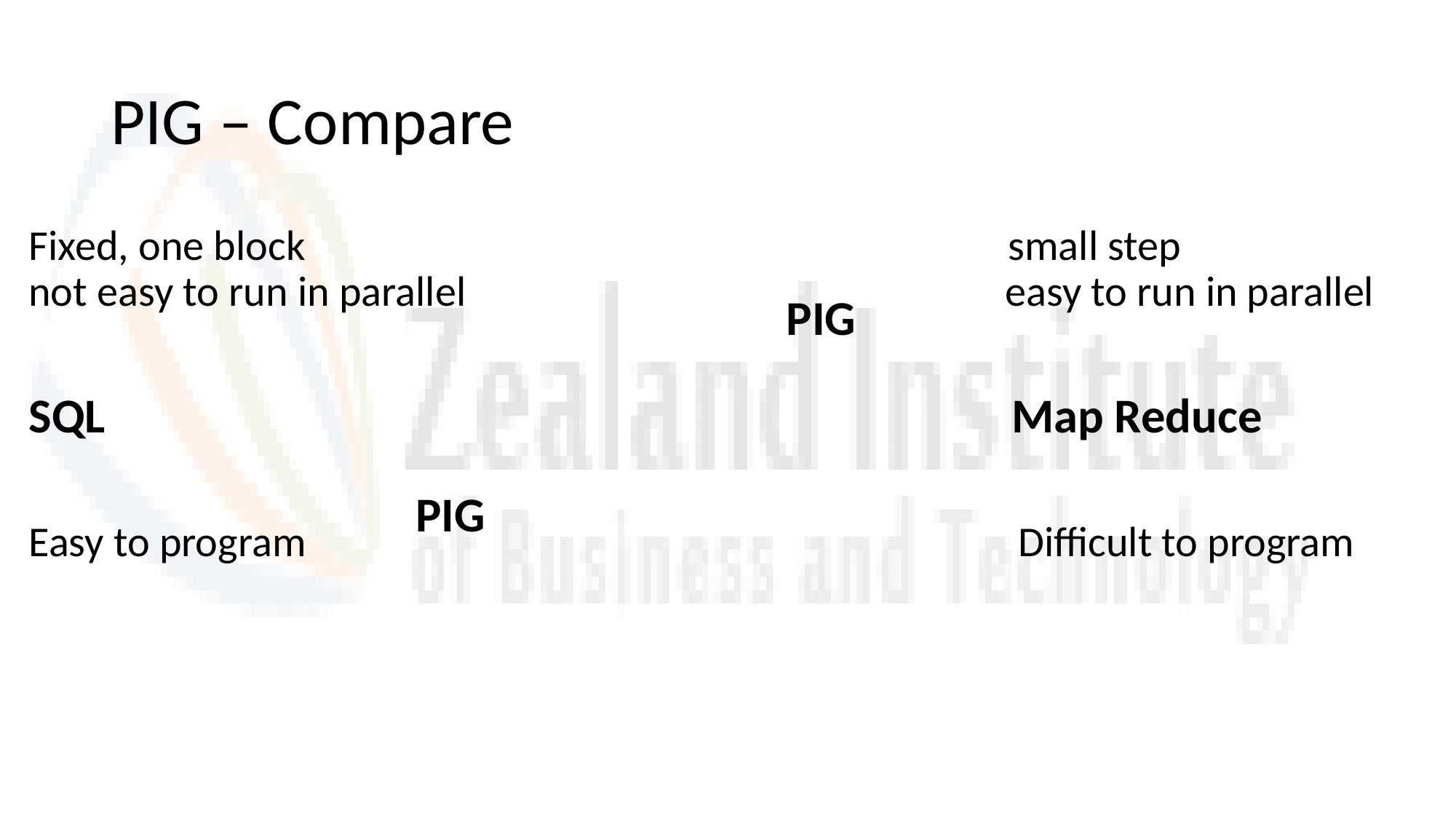

# PIG – Compare
Fixed, one block                                                                         small step
not easy to run in parallel                                                        easy to run in parallel

SQL                                                                                   Map Reduce

Easy to program                                                                          Difficult to program
PIG
PIG